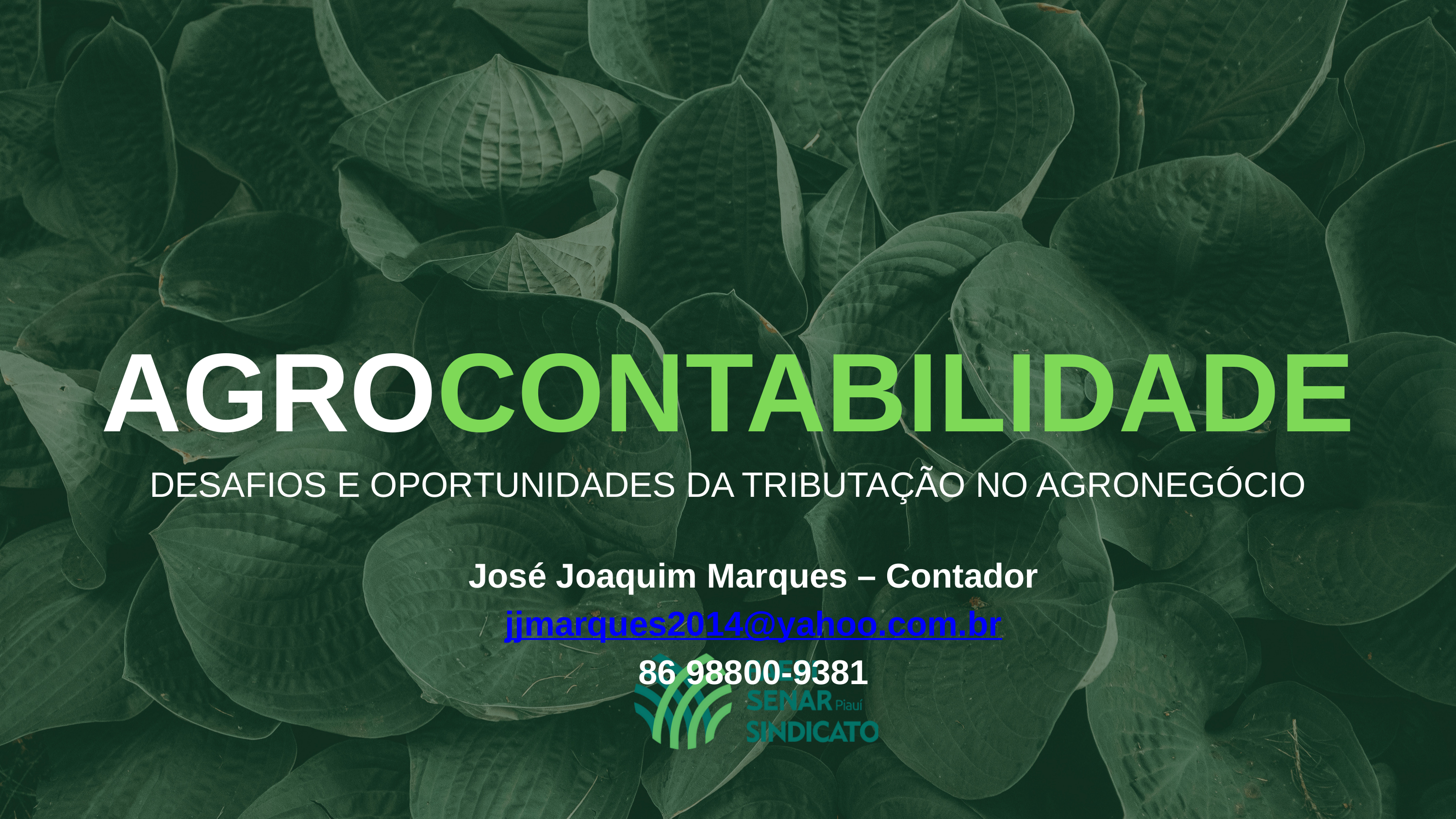

AGROCONTABILIDADE
DESAFIOS E OPORTUNIDADES DA TRIBUTAÇÃO NO AGRONEGÓCIO

José Joaquim Marques – Contador
jjmarques2014@yahoo.com.br
86 98800-9381